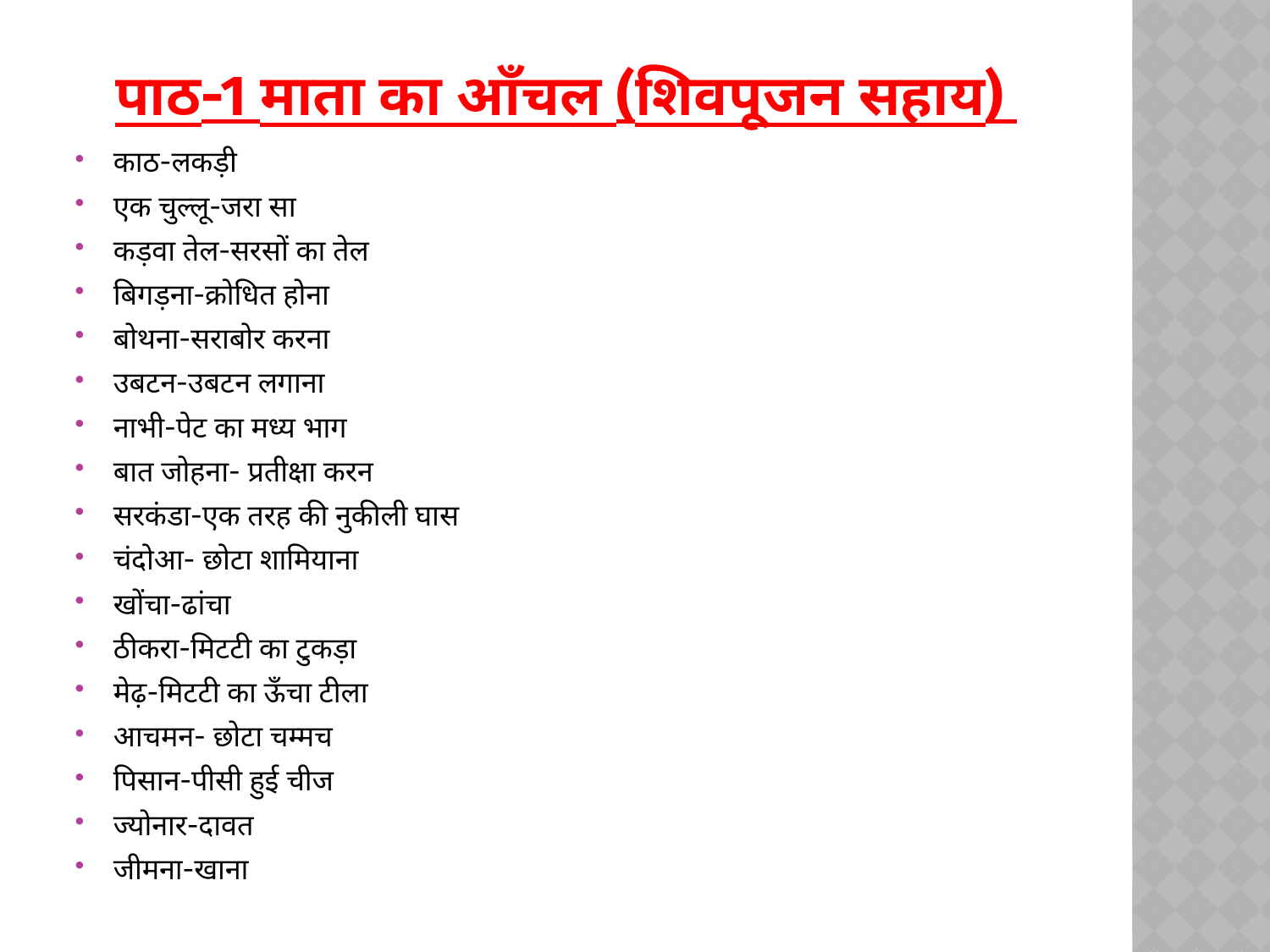

# पाठ-1 माता का आँचल (शिवपूजन सहाय)
काठ-लकड़ी
एक चुल्लू-जरा सा
कड़वा तेल-सरसों का तेल
बिगड़ना-क्रोधित होना
बोथना-सराबोर करना
उबटन-उबटन लगाना
नाभी-पेट का मध्य भाग
बात जोहना- प्रतीक्षा करन
सरकंडा-एक तरह की नुकीली घास
चंदोआ- छोटा शामियाना
खोंचा-ढांचा
ठीकरा-मिटटी का टुकड़ा
मेढ़-मिटटी का ऊँचा टीला
आचमन- छोटा चम्मच
पिसान-पीसी हुई चीज
ज्योनार-दावत
जीमना-खाना